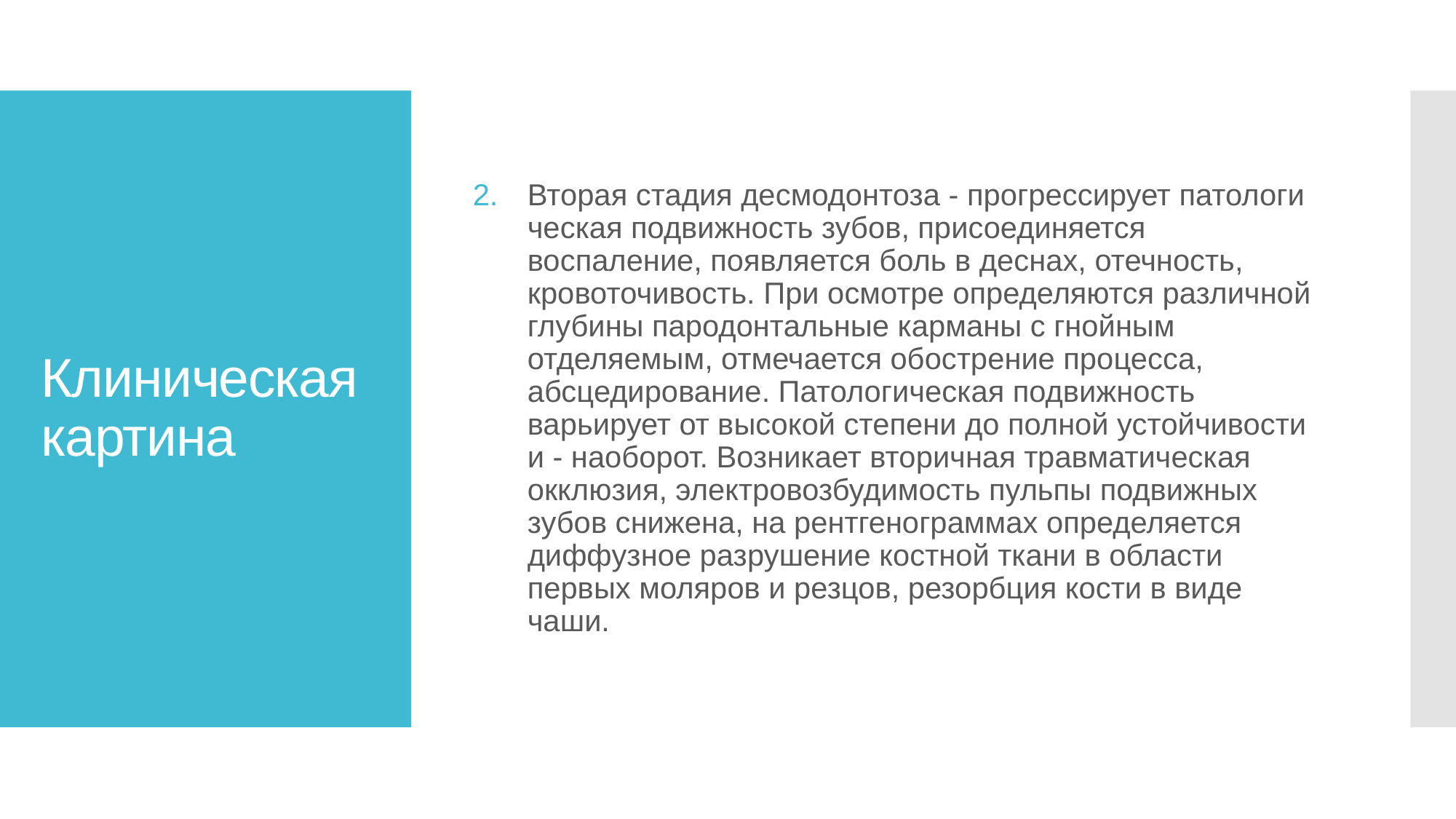

Вторая стадия десмодонтоза - прогрессирует патологи­ческая подвижность зубов, присоединяется воспаление, появ­ляется боль в деснах, отечность, кровоточивость. При осмотре определяются различной глубины пародонтальные карманы с гнойным отделяемым, отмечается обострение процесса, абсцедирование. Патологическая подвижность варьирует от высокой степени до полной устойчивости и - наоборот. Возникает вто­ричная травматическая окклюзия, электровозбудимость пульпы подвижных зубов снижена, на рентгенограммах определяется диффузное разрушение костной ткани в области первых моля­ров и резцов, резорбция кости в виде чаши.
# Клиническая картина